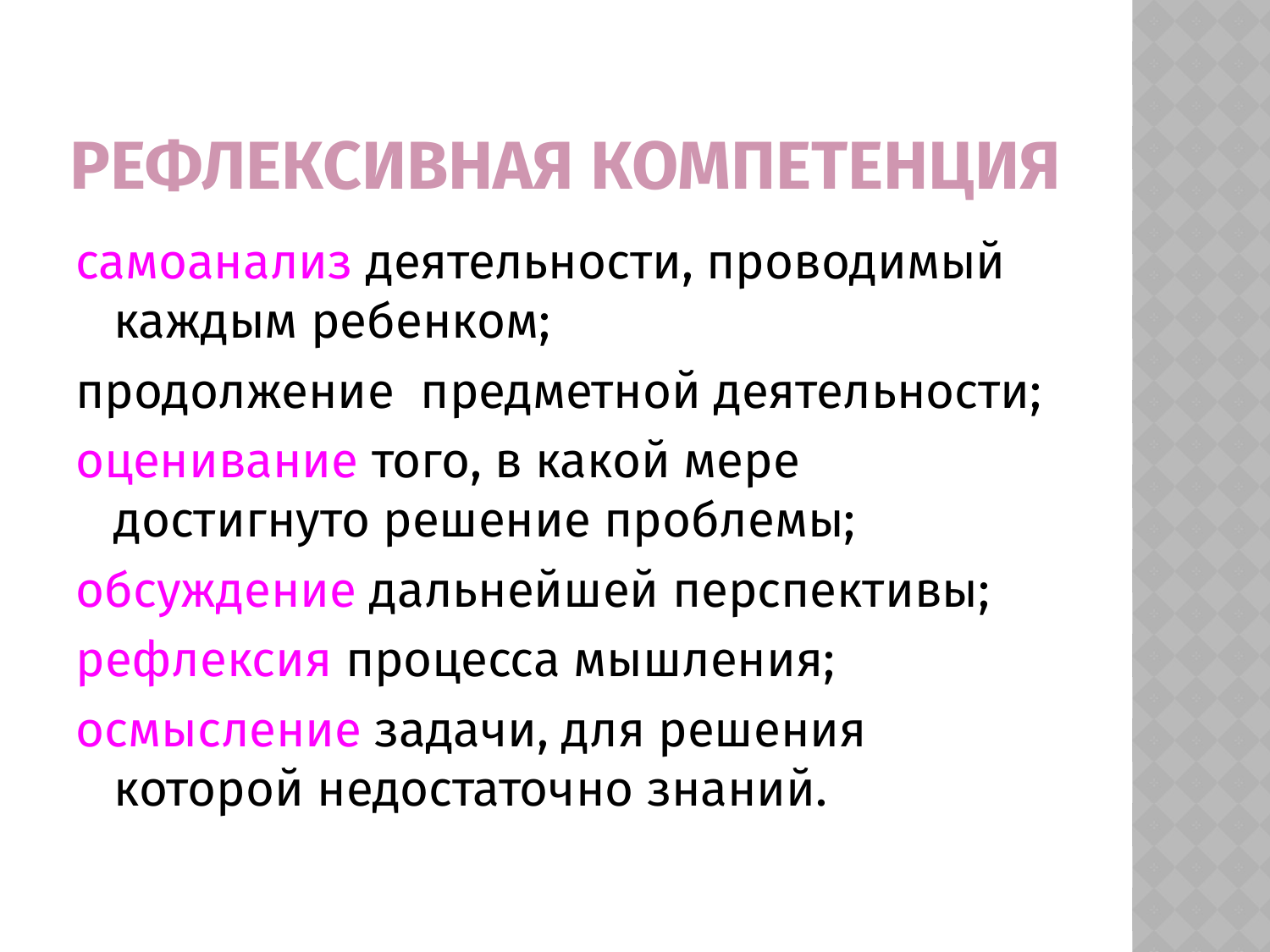

# Рефлексивная компетенция
самоанализ деятельности, проводимый каждым ребенком;
продолжение  предметной деятельности;
оценивание того, в какой мере достигнуто решение проблемы;
обсуждение дальнейшей перспективы;
рефлексия процесса мышления;
осмысление задачи, для решения которой недостаточно знаний.